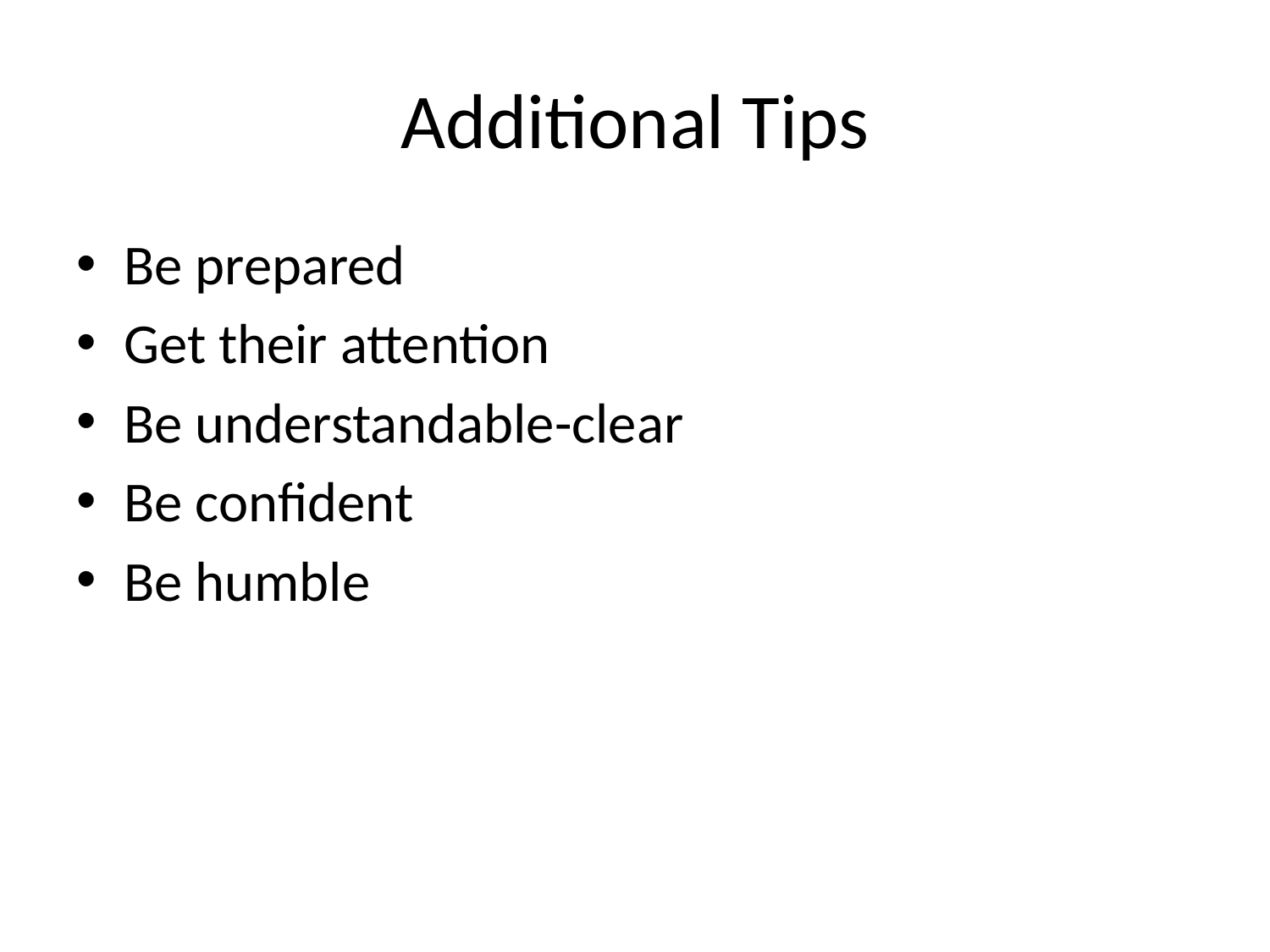

# Additional Tips
Be prepared
Get their attention
Be understandable-clear
Be confident
Be humble